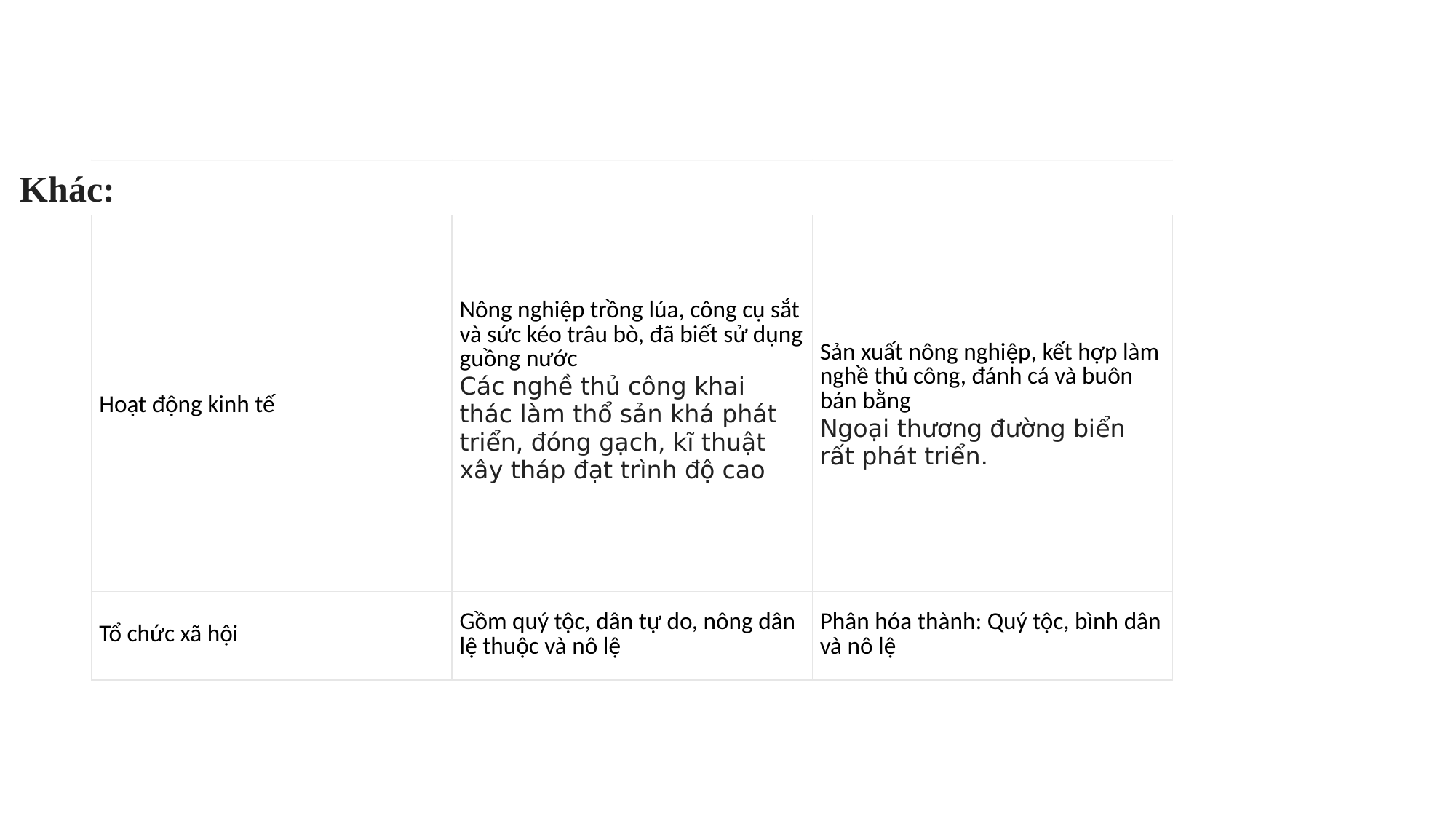

Khác:
|  | Cư dân Chăm – pa | Cư dân Phù Nam |
| --- | --- | --- |
| Hoạt động kinh tế | Nông nghiệp trồng lúa, công cụ sắt và sức kéo trâu bò, đã biết sử dụng guồng nước Các nghề thủ công khai thác làm thổ sản khá phát triển, đóng gạch, kĩ thuật xây tháp đạt trình độ cao | Sản xuất nông nghiệp, kết hợp làm nghề thủ công, đánh cá và buôn bán bằng Ngoại thương đường biển rất phát triển. |
| Tổ chức xã hội | Gồm quý tộc, dân tự do, nông dân lệ thuộc và nô lệ | Phân hóa thành: Quý tộc, bình dân và nô lệ |